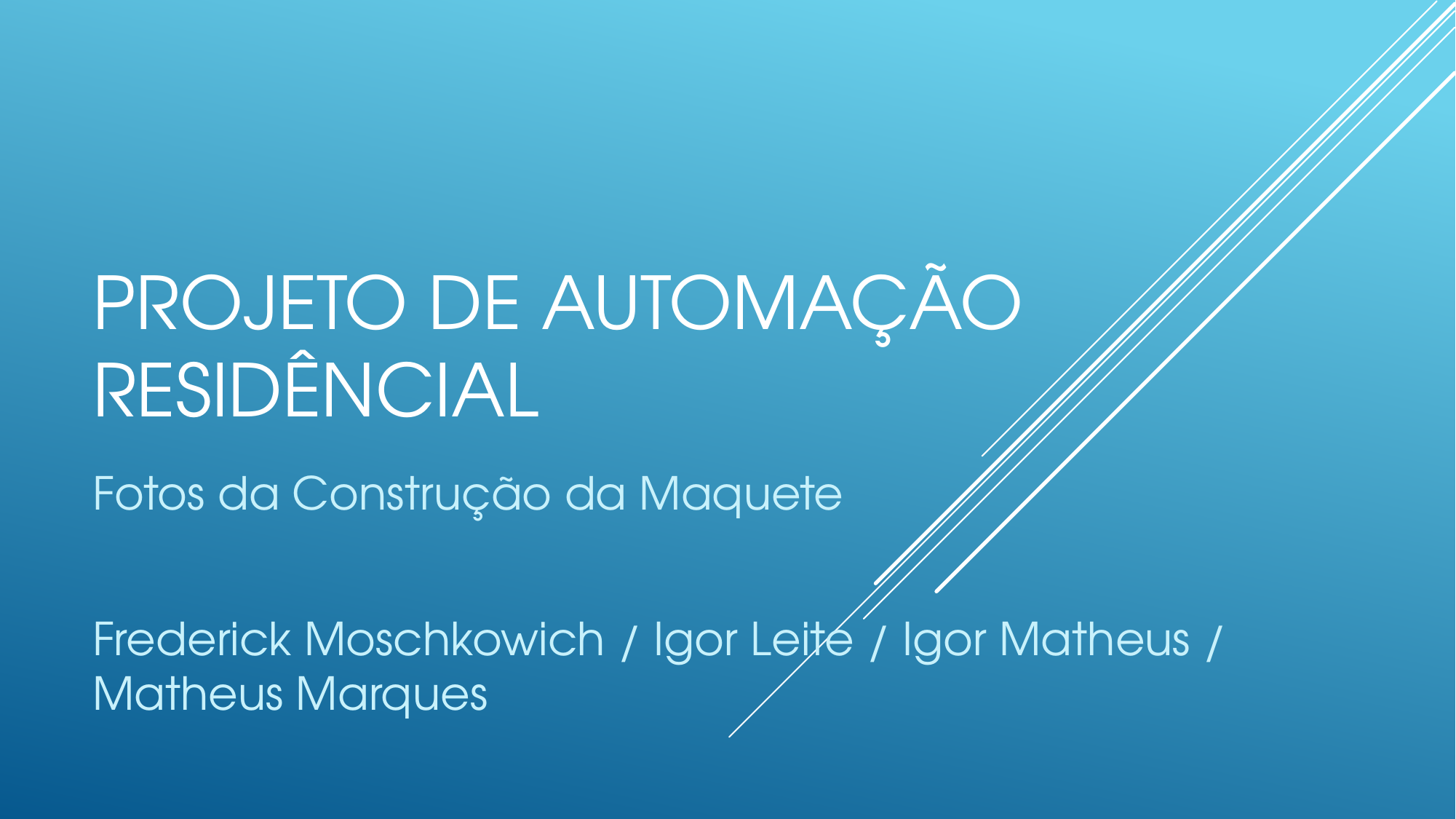

# PROJETO DE AUTOMAÇÃO RESIDÊNCIAL
Fotos da Construção da Maquete

Frederick Moschkowich / Igor Leite / Igor Matheus / Matheus Marques